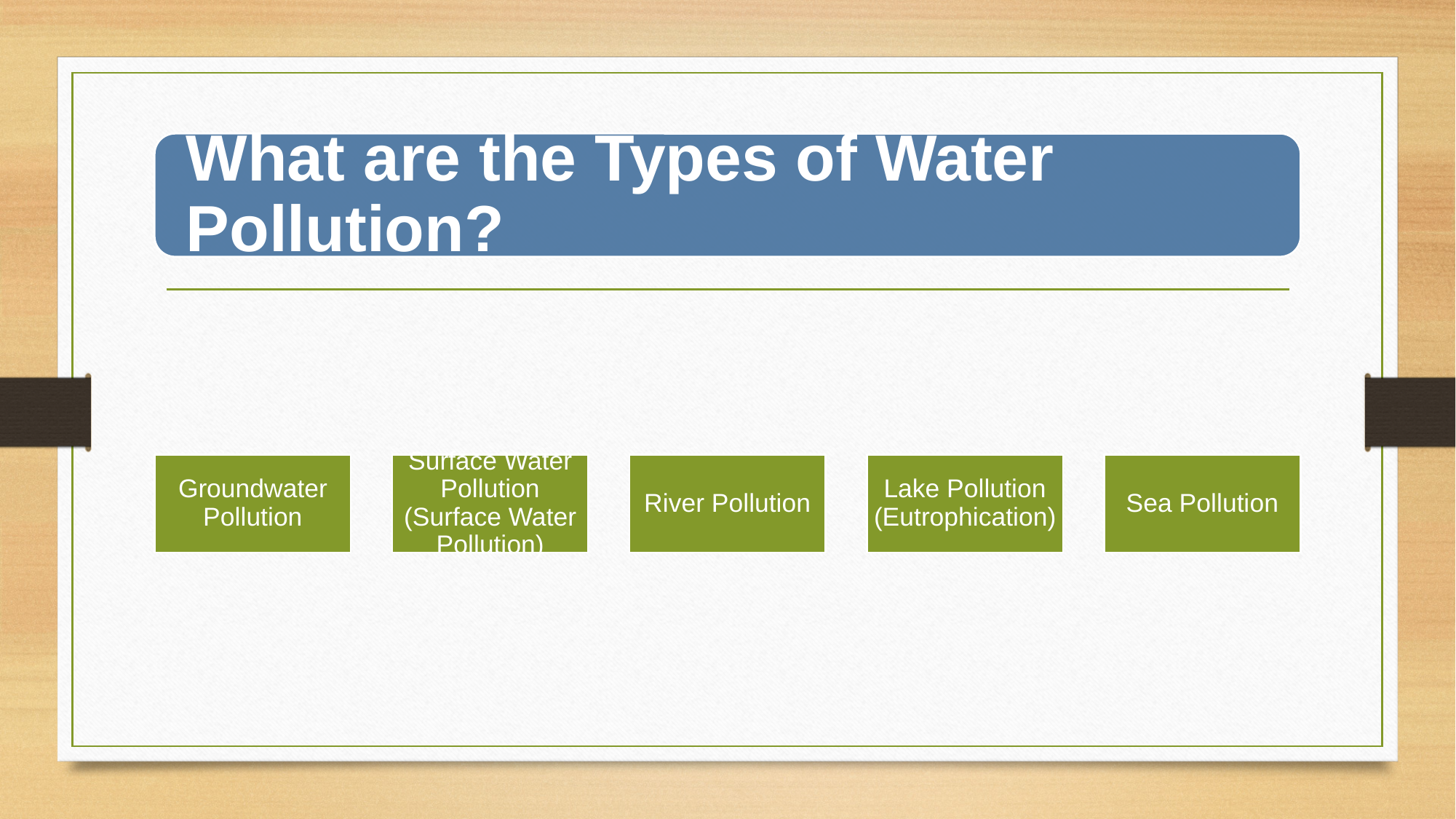

What are the Types of Water Pollution?
Groundwater Pollution
Surface Water Pollution (Surface Water Pollution)
River Pollution
Lake Pollution (Eutrophication)
Sea Pollution